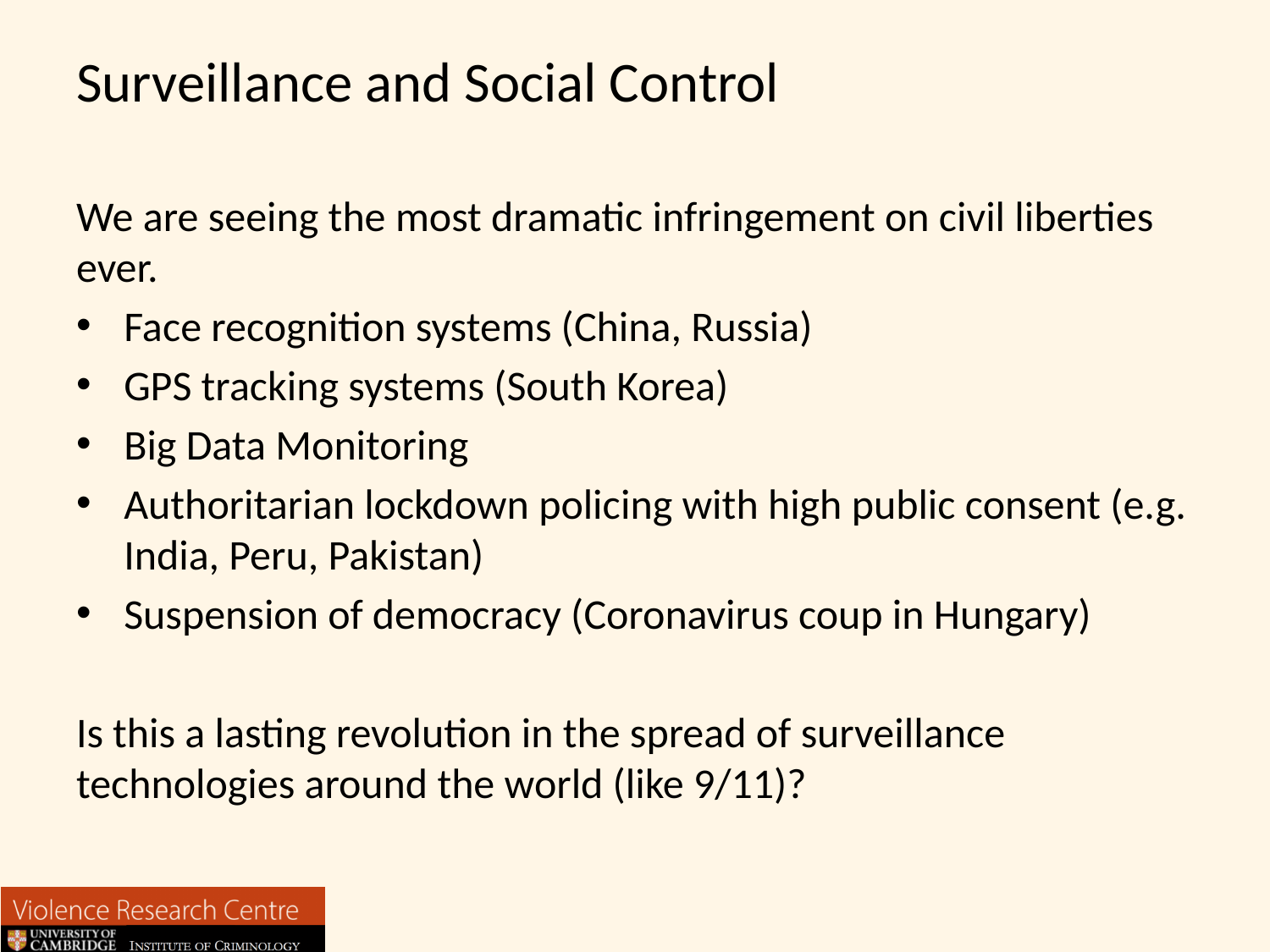

# Surveillance and Social Control
We are seeing the most dramatic infringement on civil liberties ever.
Face recognition systems (China, Russia)
GPS tracking systems (South Korea)
Big Data Monitoring
Authoritarian lockdown policing with high public consent (e.g. India, Peru, Pakistan)
Suspension of democracy (Coronavirus coup in Hungary)

Is this a lasting revolution in the spread of surveillance technologies around the world (like 9/11)?